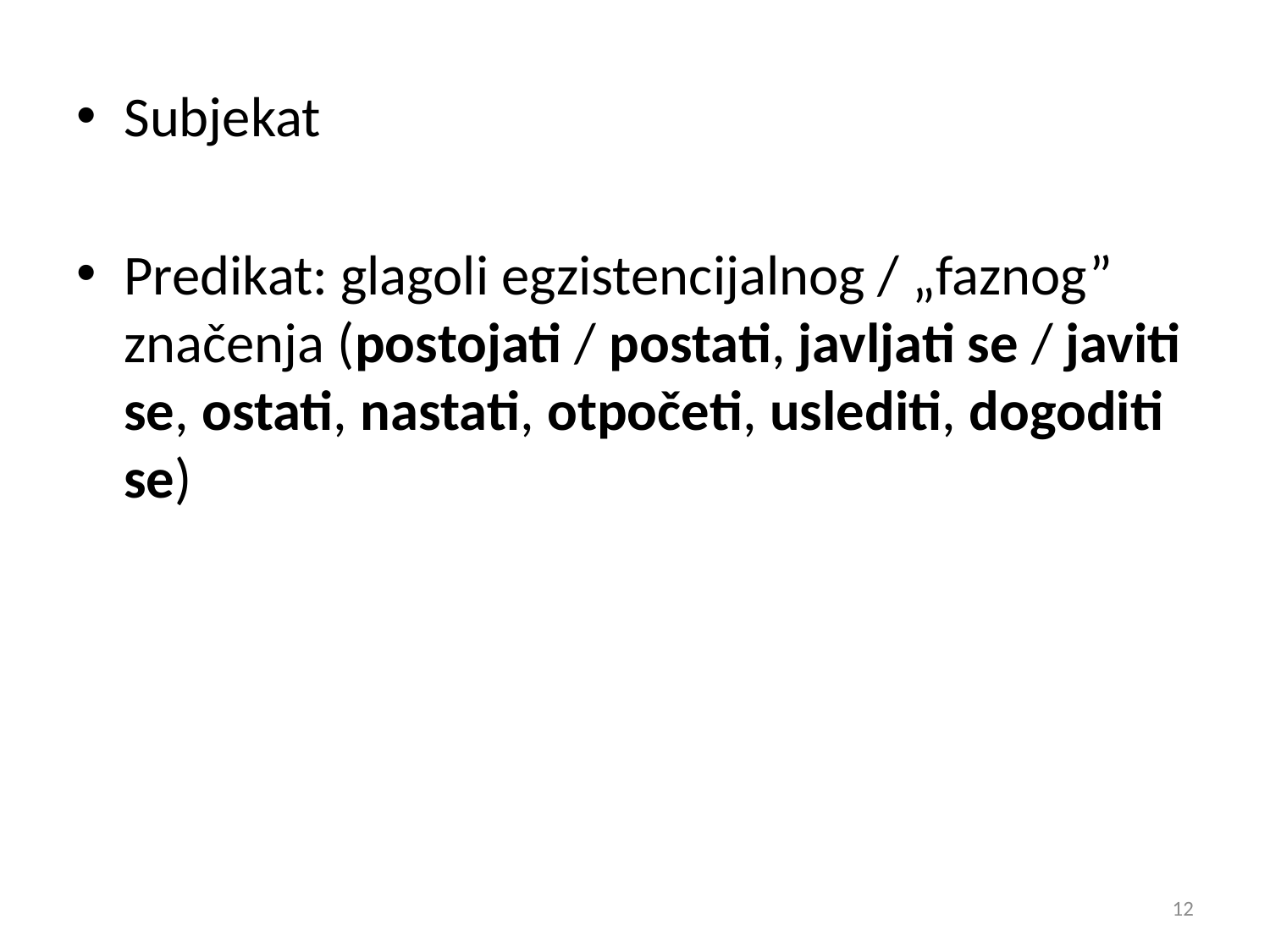

Subjekat

Predikat: glagoli egzistencijalnog / „faznog” značenja (postojati / postati, javljati se / javiti se, ostati, nastati, otpočeti, uslediti, dogoditi se)

12